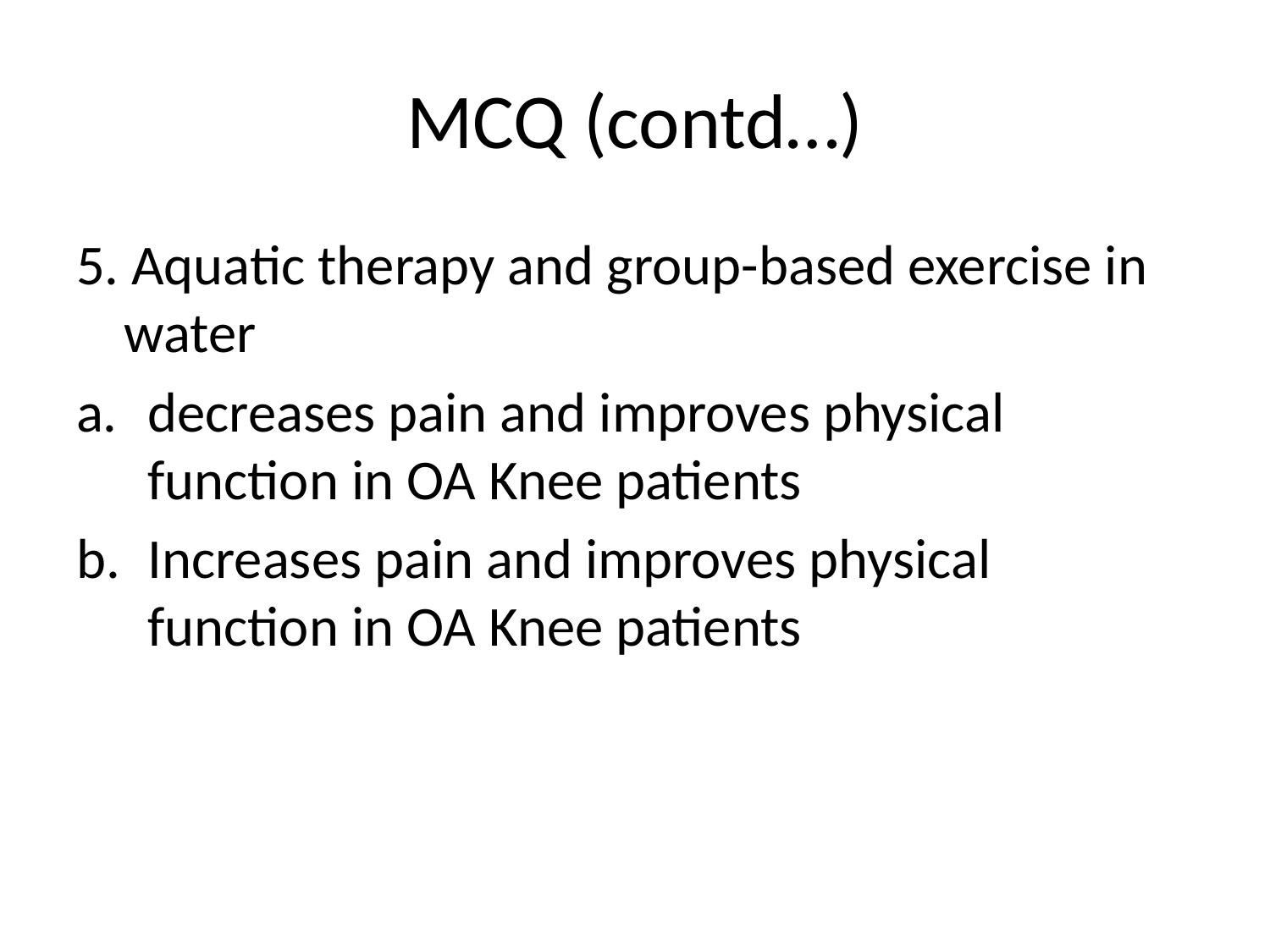

# MCQ (contd…)
5. Aquatic therapy and group-based exercise in water
decreases pain and improves physical function in OA Knee patients
Increases pain and improves physical function in OA Knee patients